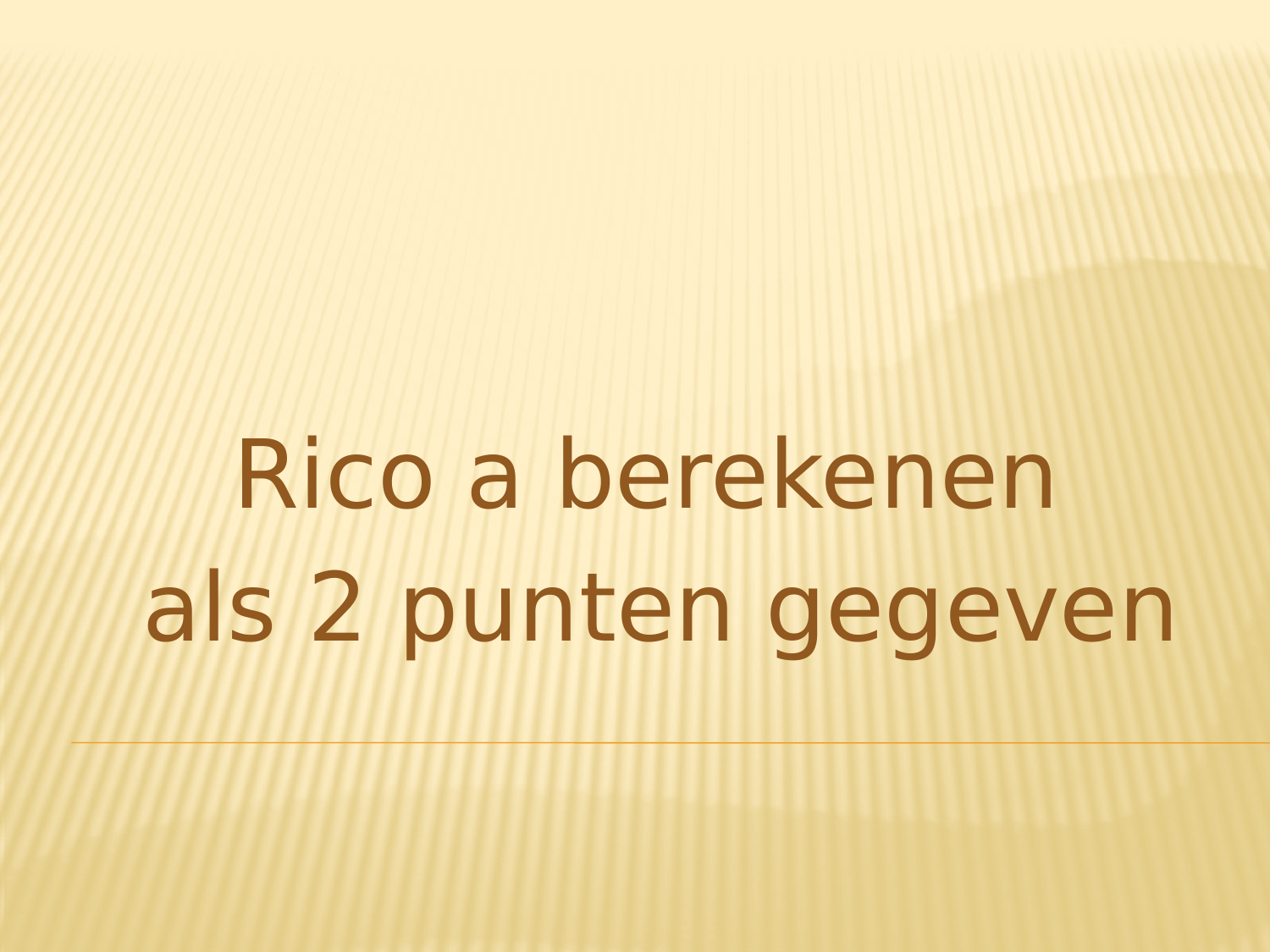

Rico a berekenen
als 2 punten gegeven